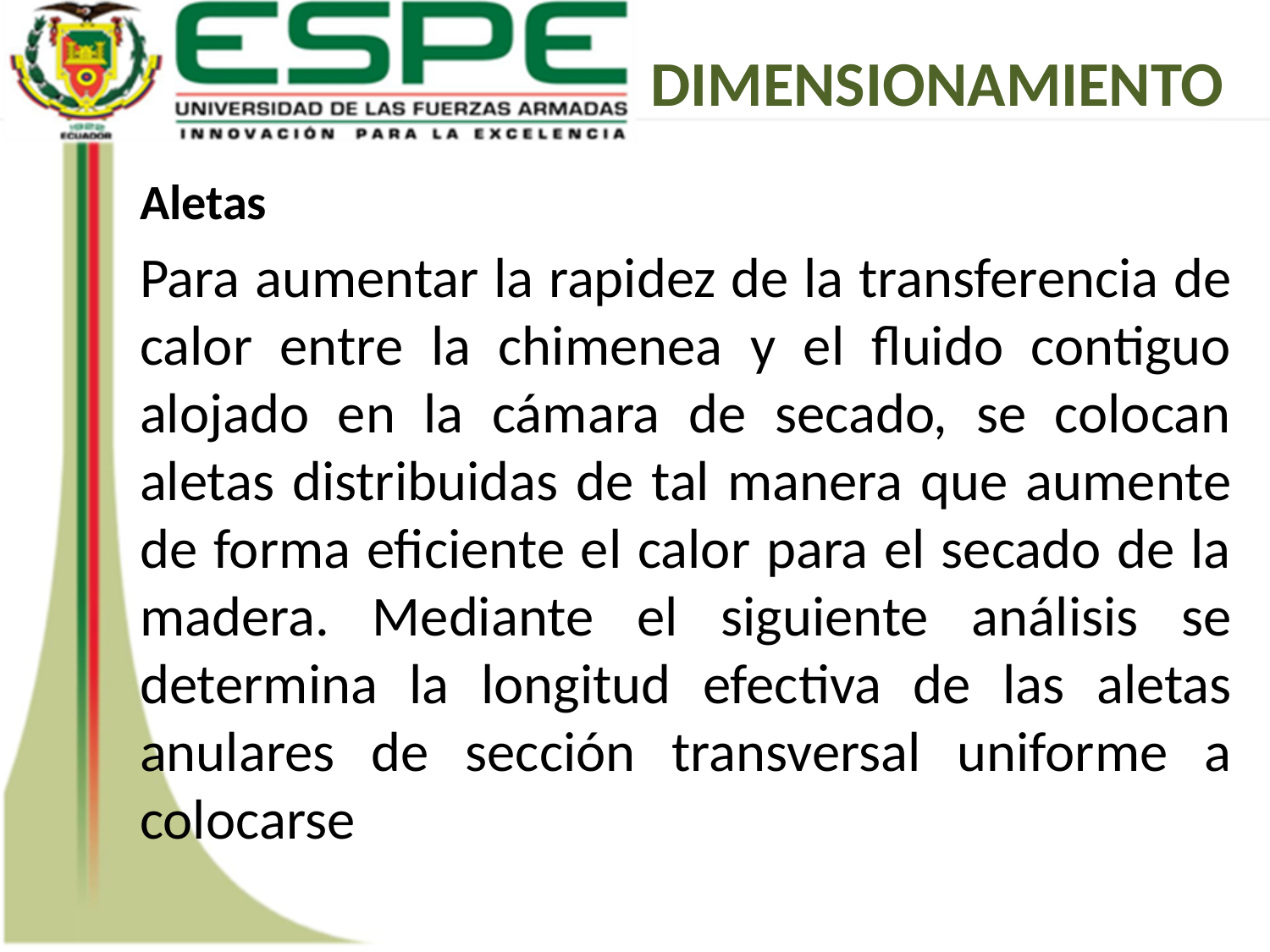

DIMENSIONAMIENTO
Aletas
Para aumentar la rapidez de la transferencia de calor entre la chimenea y el fluido contiguo alojado en la cámara de secado, se colocan aletas distribuidas de tal manera que aumente de forma eficiente el calor para el secado de la madera. Mediante el siguiente análisis se determina la longitud efectiva de las aletas anulares de sección transversal uniforme a colocarse